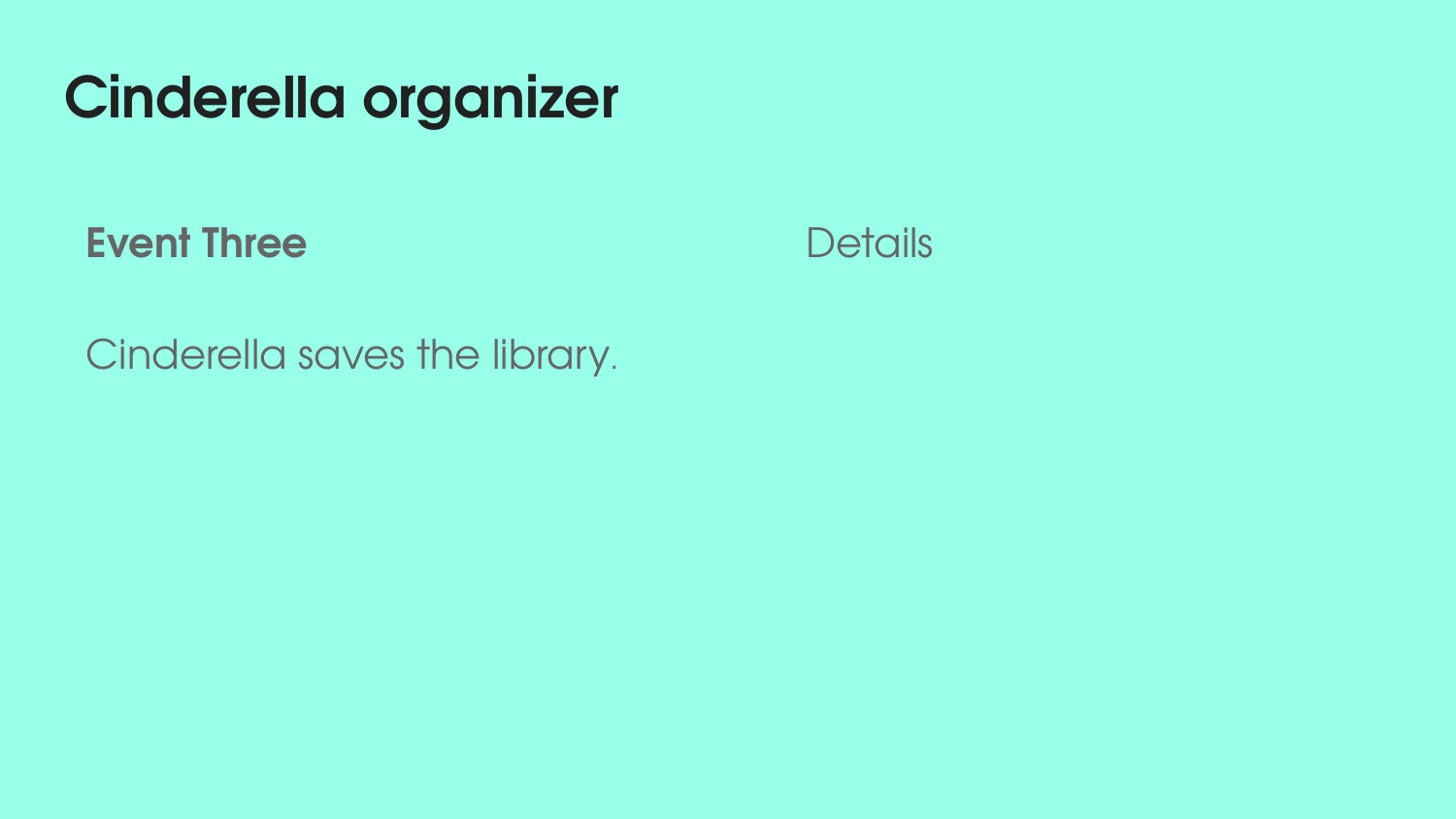

# Cinderella organizer
Event Three

Cinderella saves the library.

Details